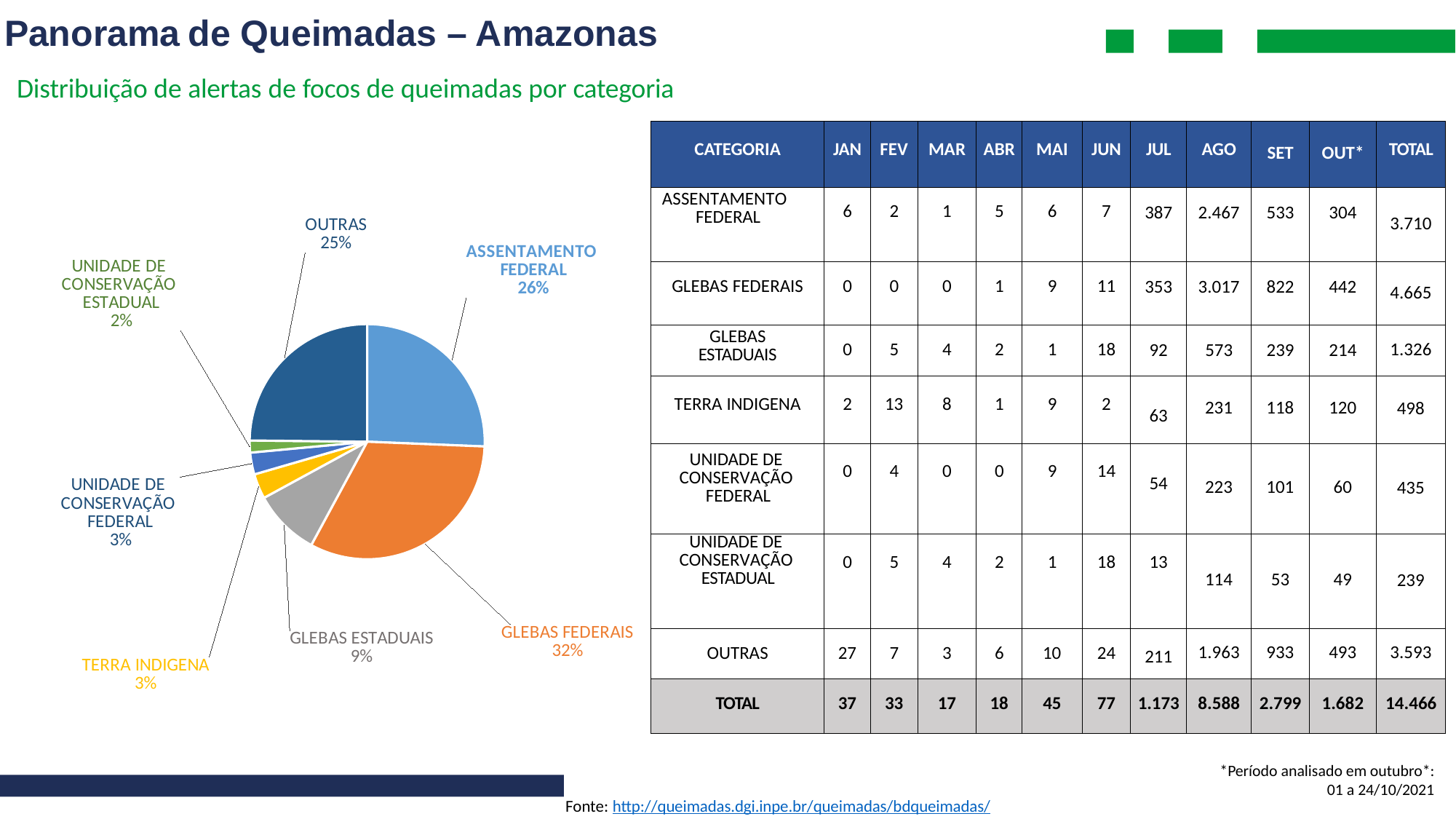

# Panorama de Queimadas – Amazonas

Distribuição de alertas de focos de queimadas por categoria
| CATEGORIA | JAN | FEV | MAR | ABR | MAI | JUN | JUL | AGO | SET | OUT\* | TOTAL |
| --- | --- | --- | --- | --- | --- | --- | --- | --- | --- | --- | --- |
| ASSENTAMENTO FEDERAL | 6 | 2 | 1 | 5 | 6 | 7 | 387 | 2.467 | 533 | 304 | 3.710 |
| GLEBAS FEDERAIS | 0 | 0 | 0 | 1 | 9 | 11 | 353 | 3.017 | 822 | 442 | 4.665 |
| GLEBAS ESTADUAIS | 0 | 5 | 4 | 2 | 1 | 18 | 92 | 573 | 239 | 214 | 1.326 |
| TERRA INDIGENA | 2 | 13 | 8 | 1 | 9 | 2 | 63 | 231 | 118 | 120 | 498 |
| UNIDADE DE CONSERVAÇÃO FEDERAL | 0 | 4 | 0 | 0 | 9 | 14 | 54 | 223 | 101 | 60 | 435 |
| UNIDADE DE CONSERVAÇÃO ESTADUAL | 0 | 5 | 4 | 2 | 1 | 18 | 13 | 114 | 53 | 49 | 239 |
| OUTRAS | 27 | 7 | 3 | 6 | 10 | 24 | 211 | 1.963 | 933 | 493 | 3.593 |
| TOTAL | 37 | 33 | 17 | 18 | 45 | 77 | 1.173 | 8.588 | 2.799 | 1.682 | 14.466 |

### Chart

| Category |  |
|---|---|
| ASSENTAMENTO  FEDERAL | 3710.0 |
| GLEBAS FEDERAIS | 4665.0 |
| GLEBAS ESTADUAIS | 1326.0 |
| TERRA INDIGENA | 498.0 |
| UNIDADE DE  CONSERVAÇÃO  FEDERAL | 435.0 |
| UNIDADE DE  CONSERVAÇÃO  ESTADUAL | 239.0 |
| OUTRAS | 3593.0 |
*Período analisado em outubro*:
01 a 24/10/2021

Fonte: http://queimadas.dgi.inpe.br/queimadas/bdqueimadas/